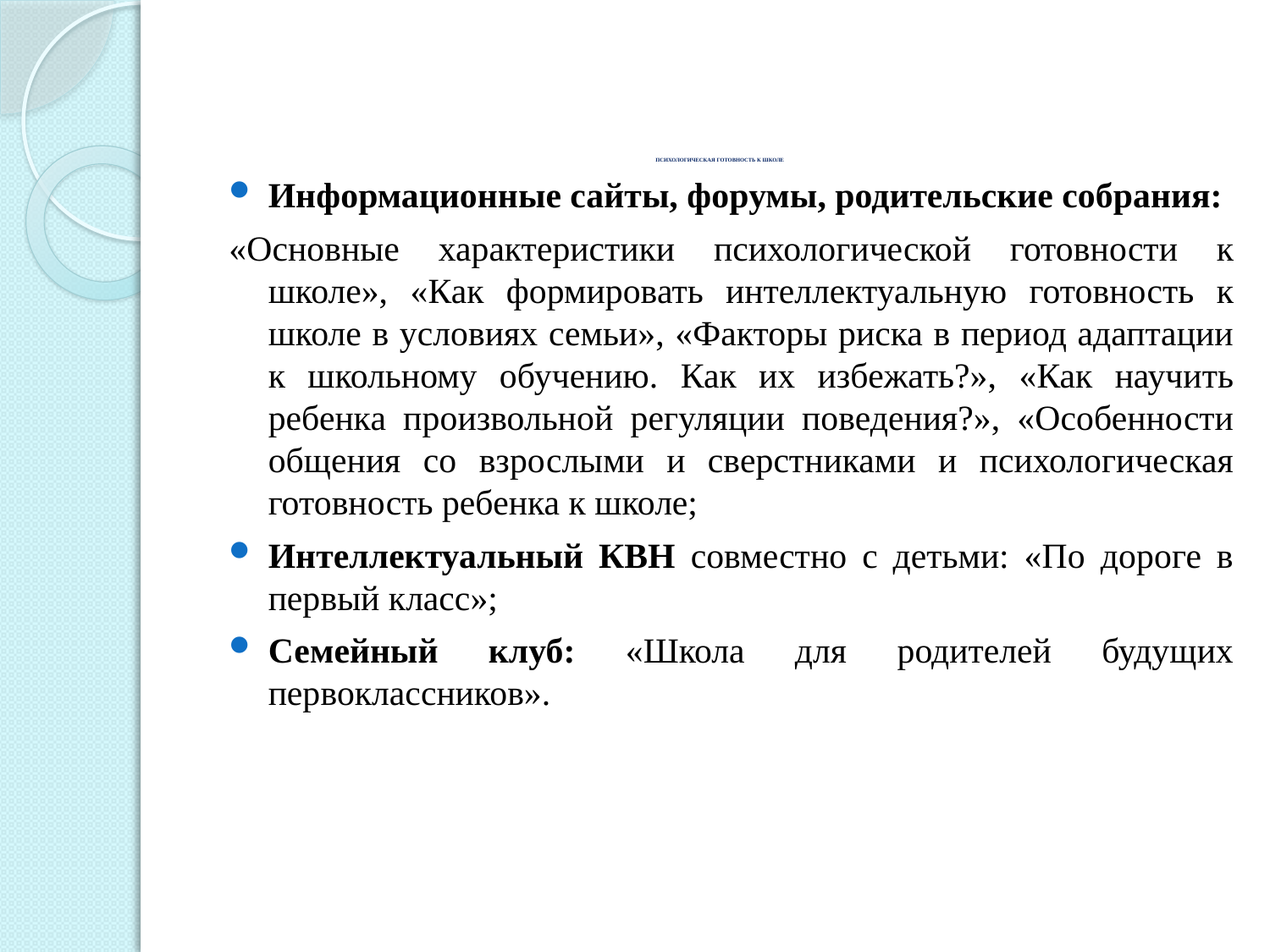

# ПСИХОЛОГИЧЕСКАЯ ГОТОВНОСТЬ К ШКОЛЕ
Информационные сайты, форумы, родительские собрания:
«Основные характеристики психологической готовности к школе», «Как формировать интеллектуальную готовность к школе в условиях семьи», «Факторы риска в период адаптации к школьному обучению. Как их избежать?», «Как научить ребенка произвольной регуляции поведения?», «Особенности общения со взрослыми и сверстниками и психологическая готовность ребенка к школе;
Интеллектуальный КВН совместно с детьми: «По дороге в первый класс»;
Семейный клуб: «Школа для родителей будущих первоклассников».